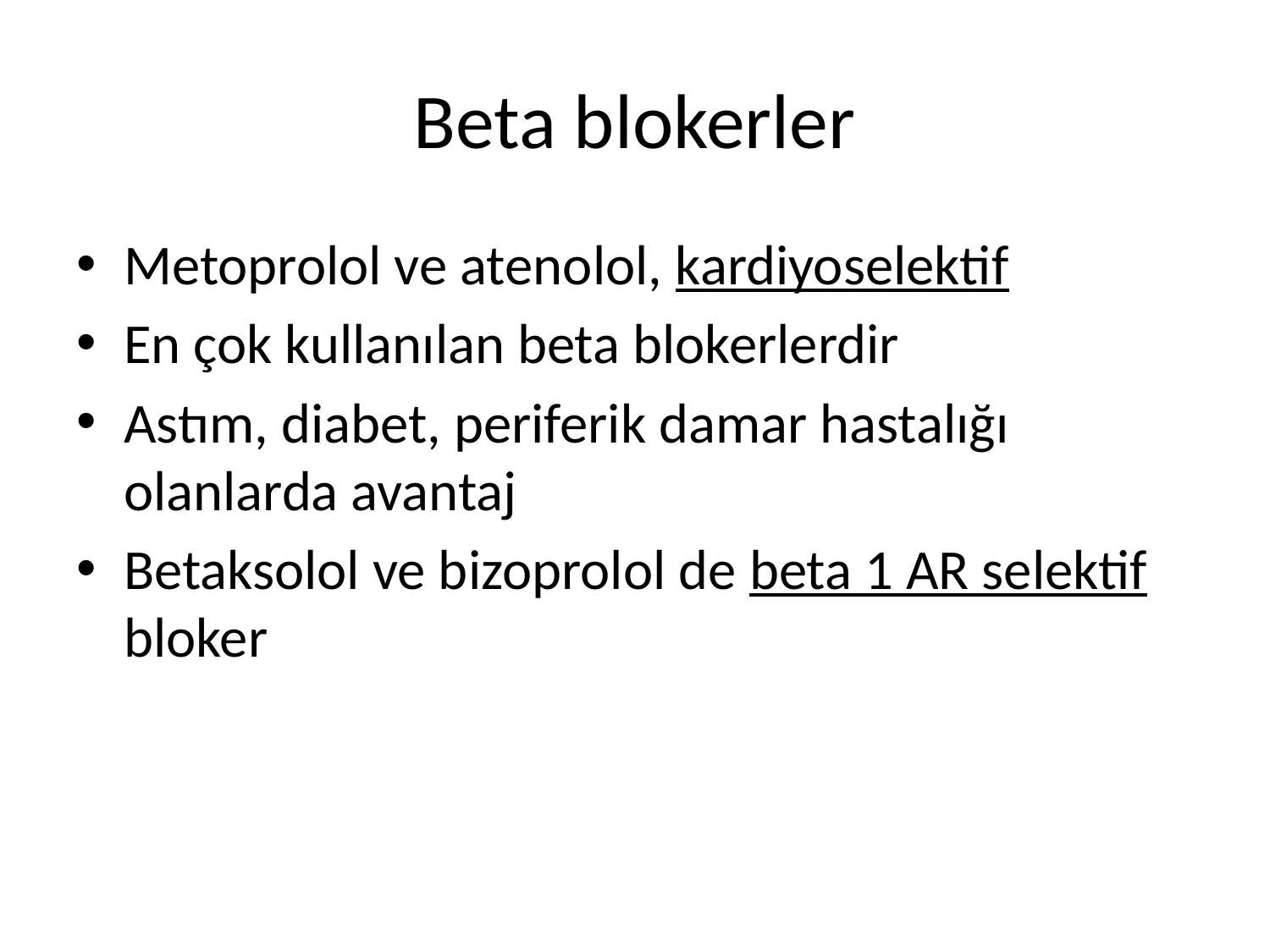

# Beta blokerler
Metoprolol ve atenolol, kardiyoselektif
En çok kullanılan beta blokerlerdir
Astım, diabet, periferik damar hastalığı olanlarda avantaj
Betaksolol ve bizoprolol de beta 1 AR selektif bloker